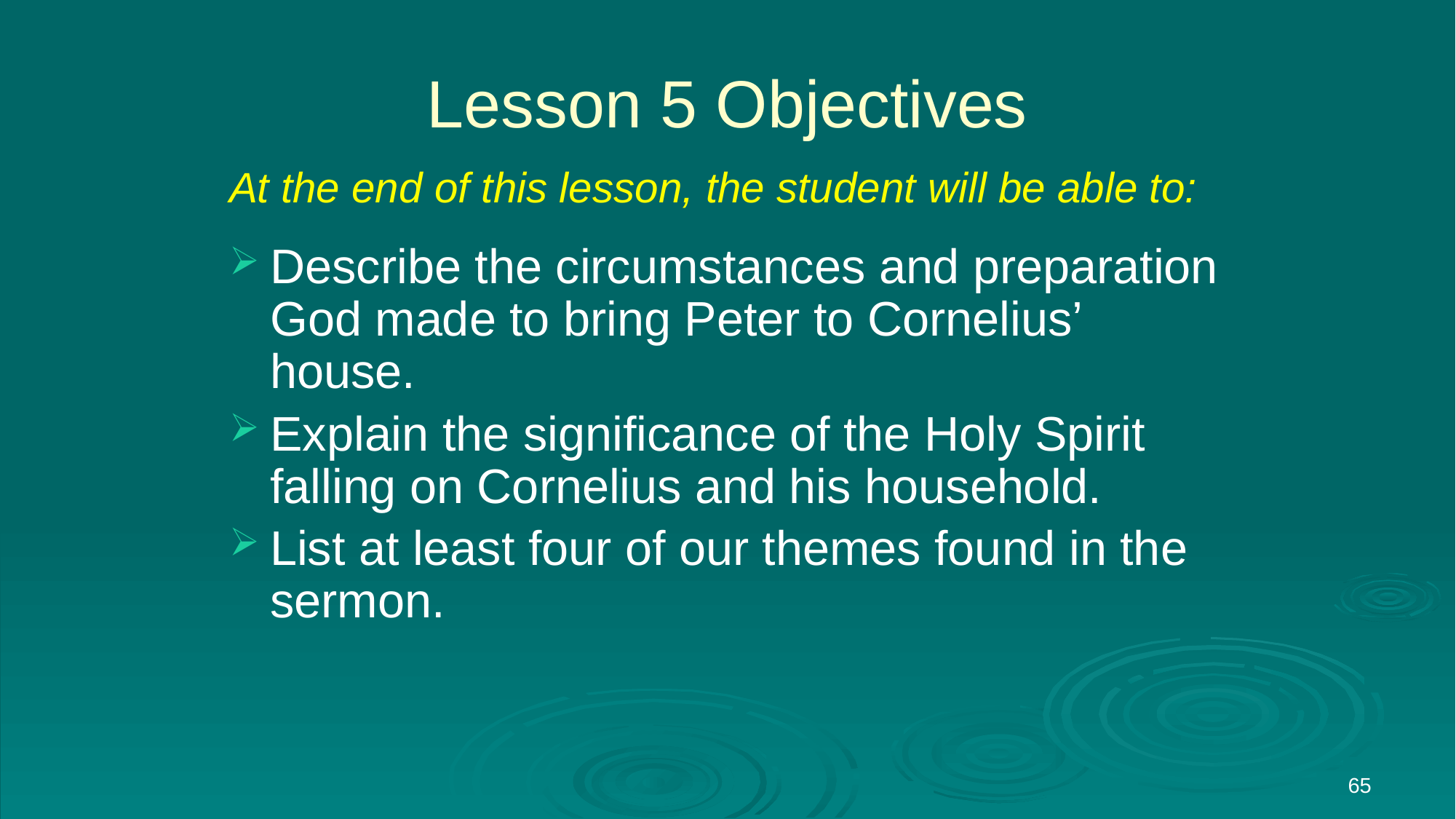

# Lesson 5 Objectives
At the end of this lesson, the student will be able to:
Describe the circumstances and preparation God made to bring Peter to Cornelius’ house.
Explain the significance of the Holy Spirit falling on Cornelius and his household.
List at least four of our themes found in the sermon.
65